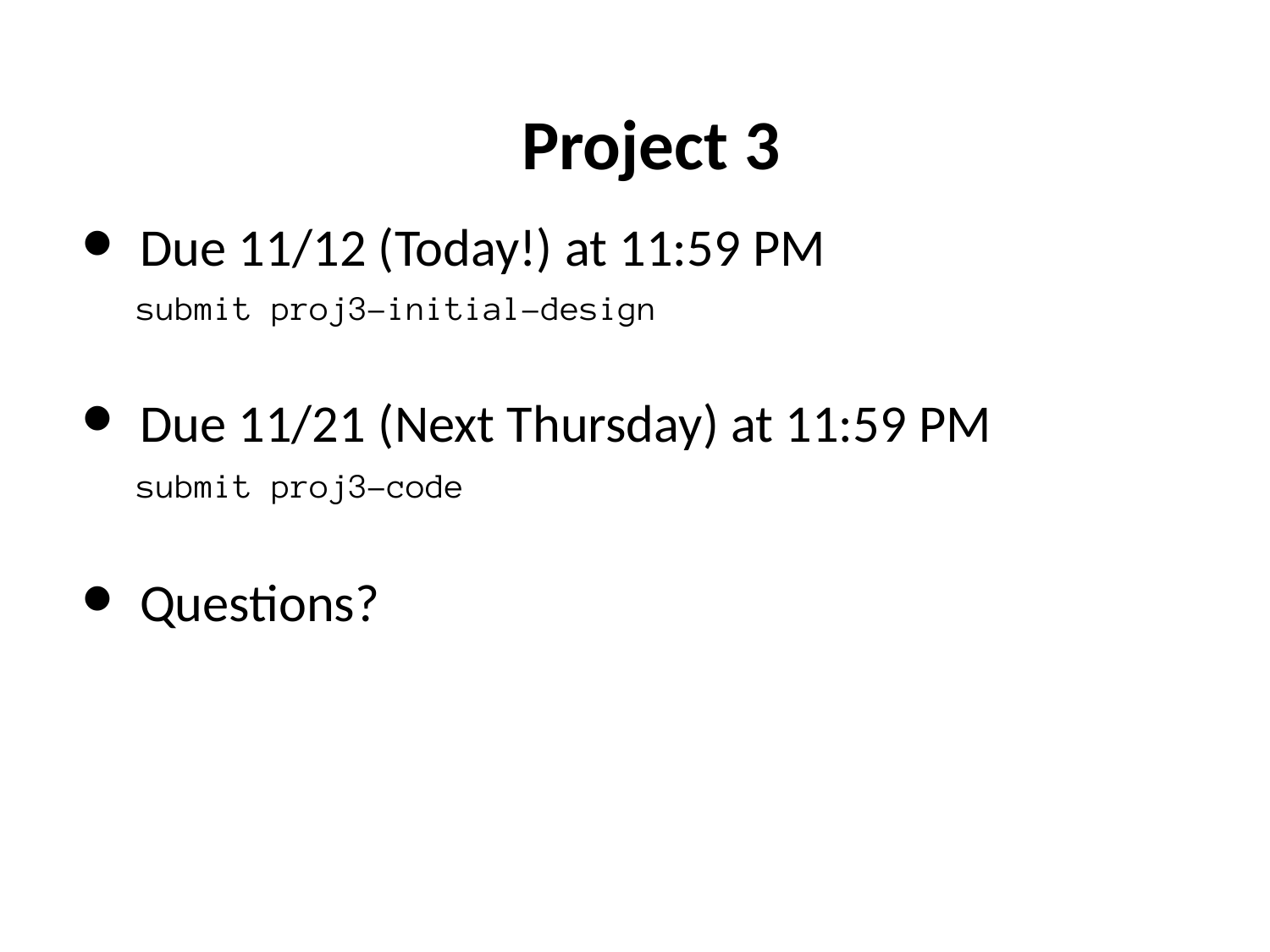

# Project 3
Due 11/12 (Today!) at 11:59 PM
submit proj3-initial-design

Due 11/21 (Next Thursday) at 11:59 PM
submit proj3-code

Questions?